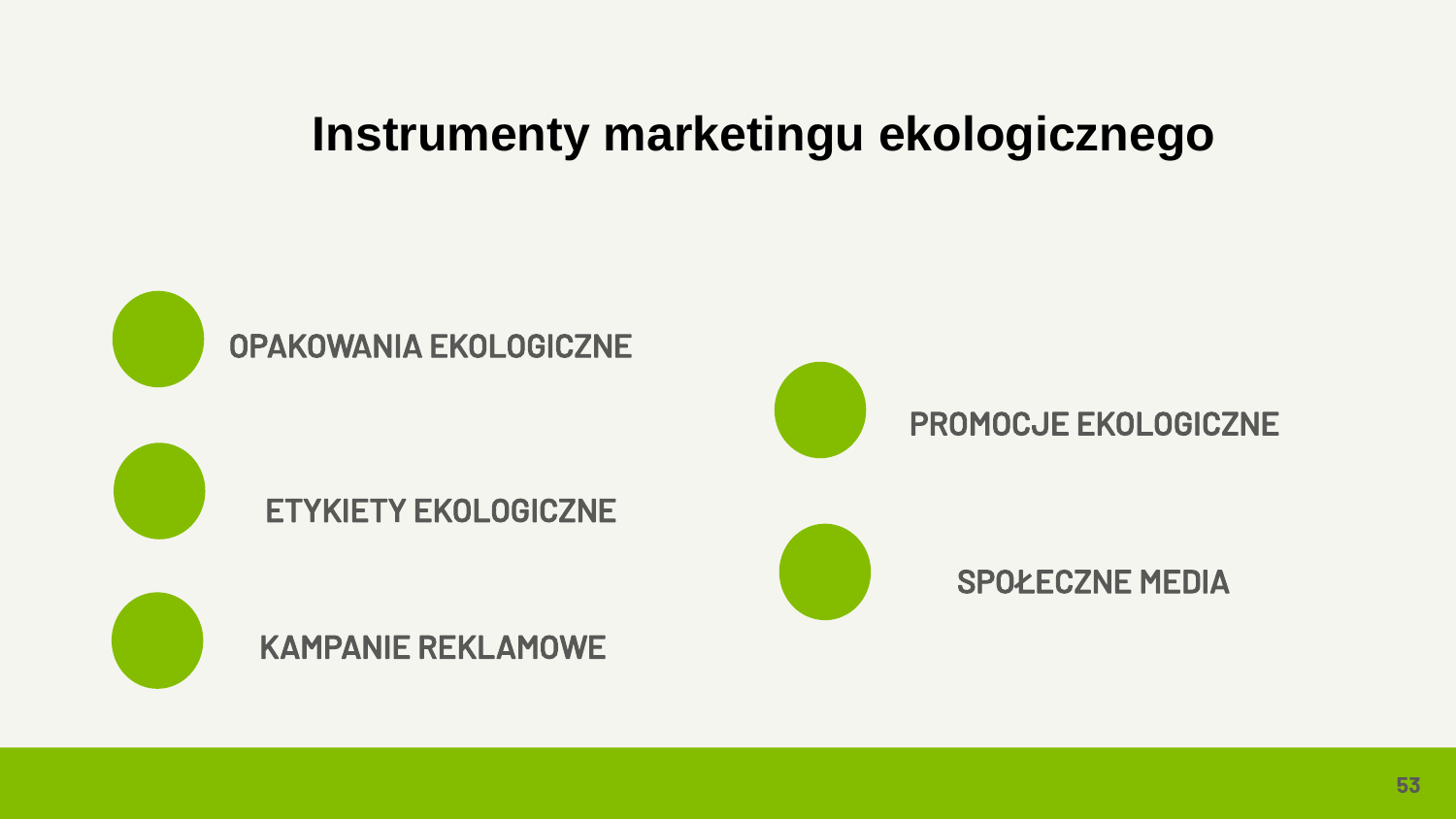

# Instrumenty marketingu ekologicznego

OPAKOWANIA EKOLOGICZNE

PROMOCJE EKOLOGICZNE

ETYKIETY EKOLOGICZNE

SPOŁECZNE MEDIA

KAMPANIE REKLAMOWE

53